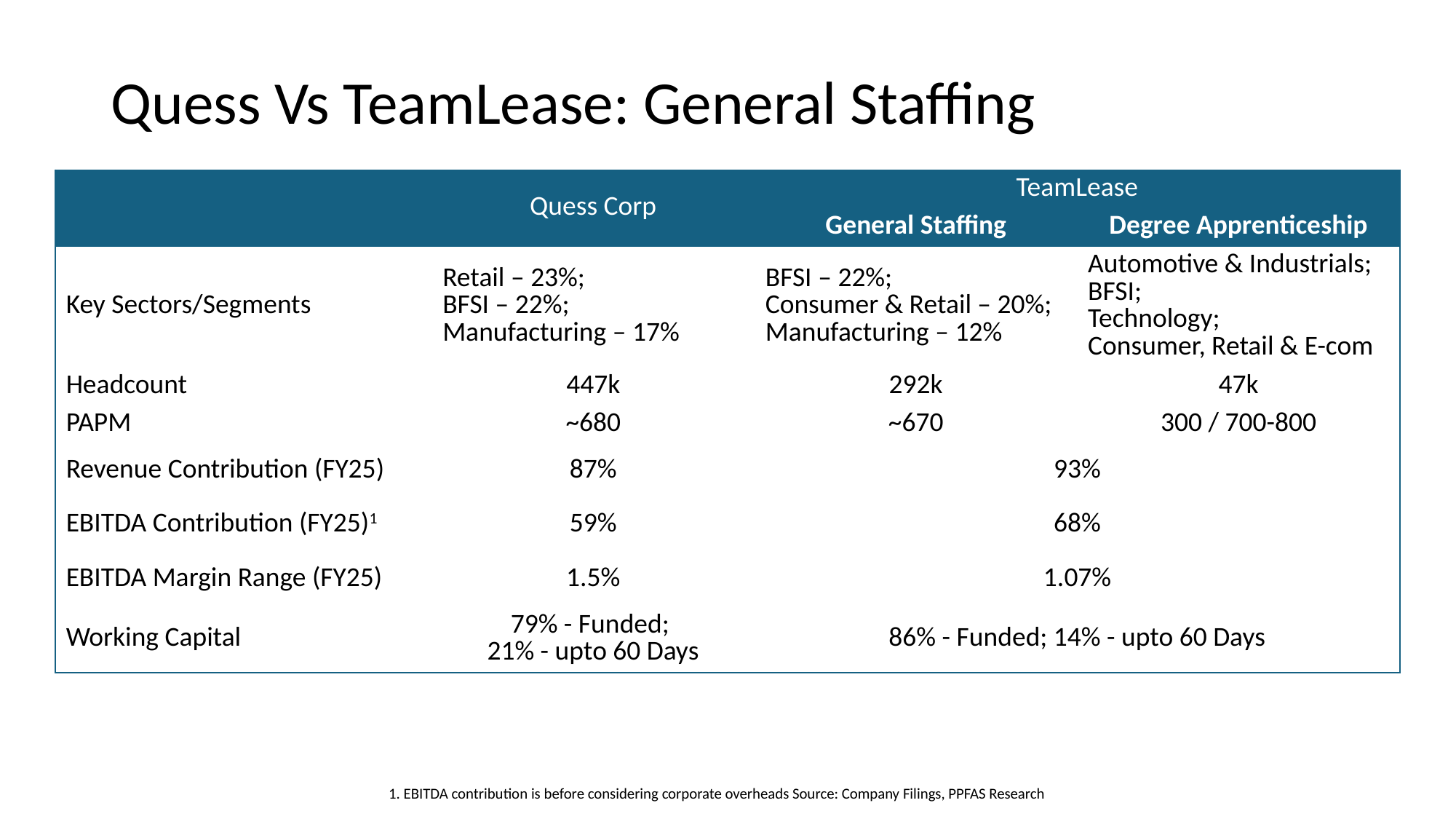

# Quess Vs TeamLease: General Staffing
|  | Quess Corp | TeamLease |  |
| --- | --- | --- | --- |
|  |  | General Staffing | Degree Apprenticeship |
| Key Sectors/Segments | Retail – 23%; BFSI – 22%; Manufacturing – 17% | BFSI – 22%; Consumer & Retail – 20%; Manufacturing – 12% | Automotive & Industrials; BFSI; Technology; Consumer, Retail & E-com |
| Headcount | 447k | 292k | 47k |
| PAPM | ~680 | ~670 | 300 / 700-800 |
| Revenue Contribution (FY25) | 87% | 93% |  |
| EBITDA Contribution (FY25)1 | 59% | 68% |  |
| EBITDA Margin Range (FY25) | 1.5% | 1.07% |  |
| Working Capital | 79% - Funded; 21% - upto 60 Days | 86% - Funded; 14% - upto 60 Days |  |
1. EBITDA contribution is before considering corporate overheads Source: Company Filings, PPFAS Research